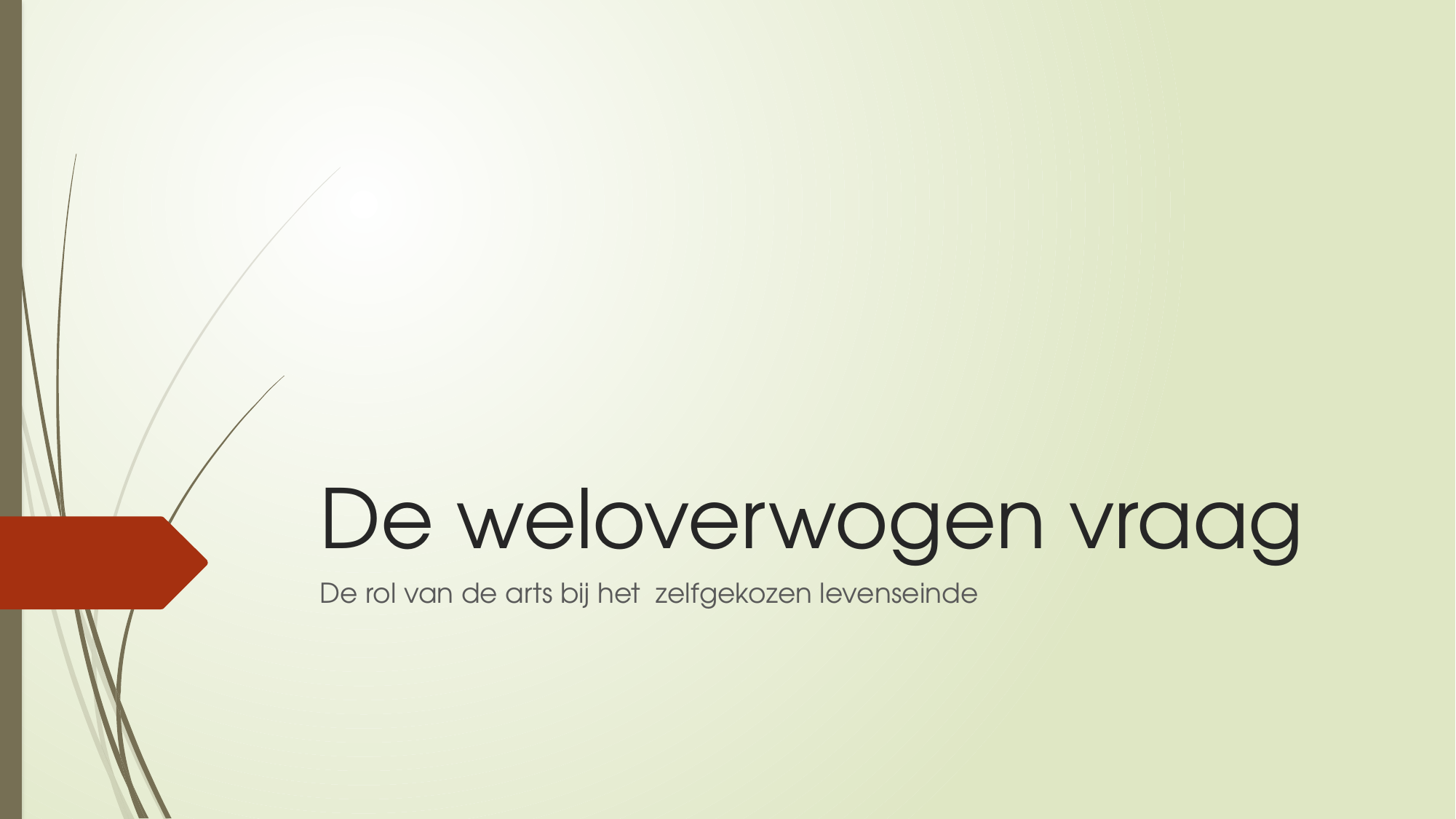

# De weloverwogen vraag
De rol van de arts bij het  zelfgekozen levenseinde